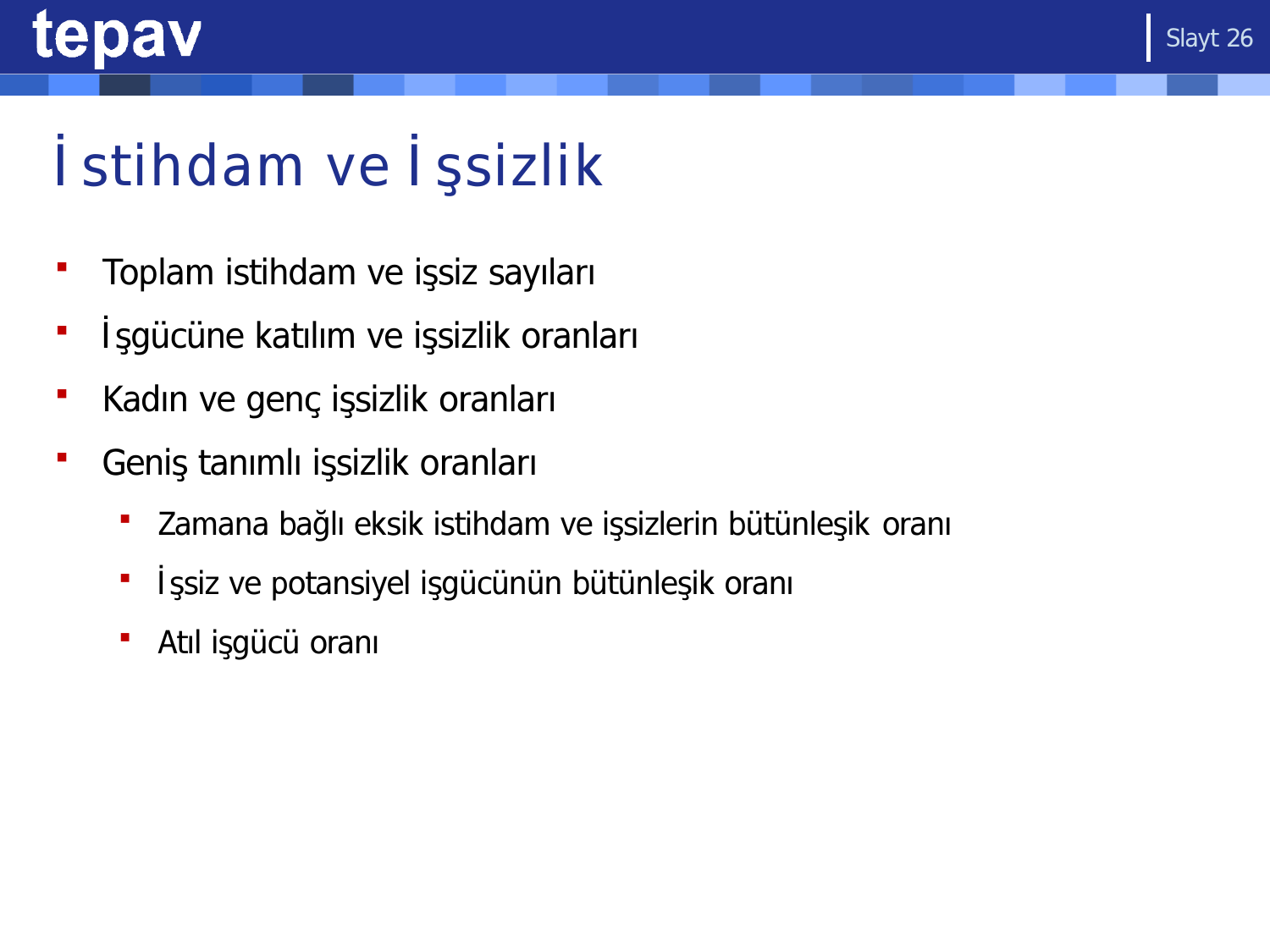

Slayt 26
# İstihdam ve İşsizlik
Toplam istihdam ve işsiz sayıları
İşgücüne katılım ve işsizlik oranları
Kadın ve genç işsizlik oranları
Geniş tanımlı işsizlik oranları
Zamana bağlı eksik istihdam ve işsizlerin bütünleşik oranı
İşsiz ve potansiyel işgücünün bütünleşik oranı
Atıl işgücü oranı